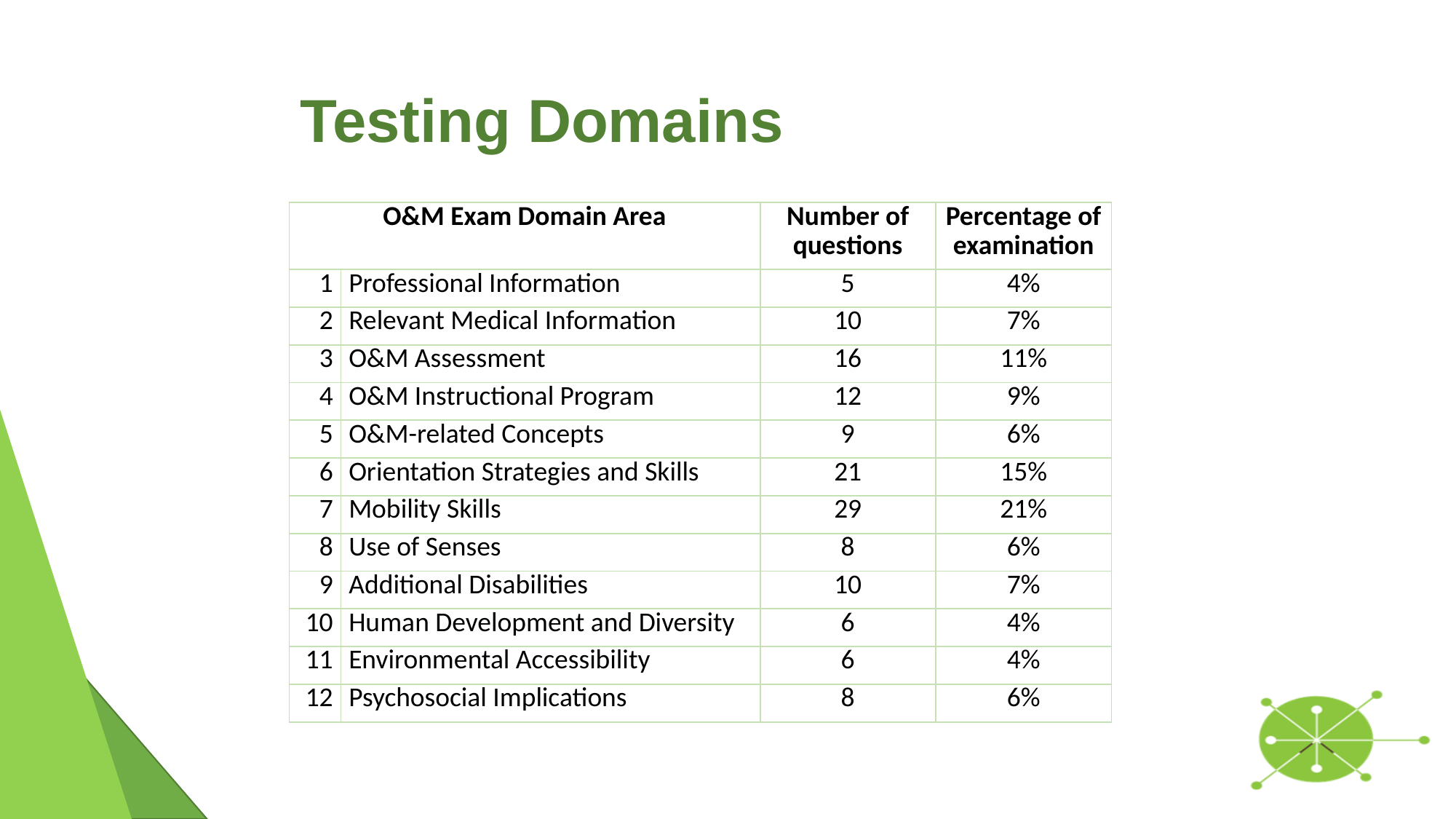

# Testing Domains
| O&M Exam Domain Area |  | Number of questions | Percentage of examination |
| --- | --- | --- | --- |
| 1 | Professional Information | 5 | 4% |
| 2 | Relevant Medical Information | 10 | 7% |
| 3 | O&M Assessment | 16 | 11% |
| 4 | O&M Instructional Program | 12 | 9% |
| 5 | O&M-related Concepts | 9 | 6% |
| 6 | Orientation Strategies and Skills | 21 | 15% |
| 7 | Mobility Skills | 29 | 21% |
| 8 | Use of Senses | 8 | 6% |
| 9 | Additional Disabilities | 10 | 7% |
| 10 | Human Development and Diversity | 6 | 4% |
| 11 | Environmental Accessibility | 6 | 4% |
| 12 | Psychosocial Implications | 8 | 6% |